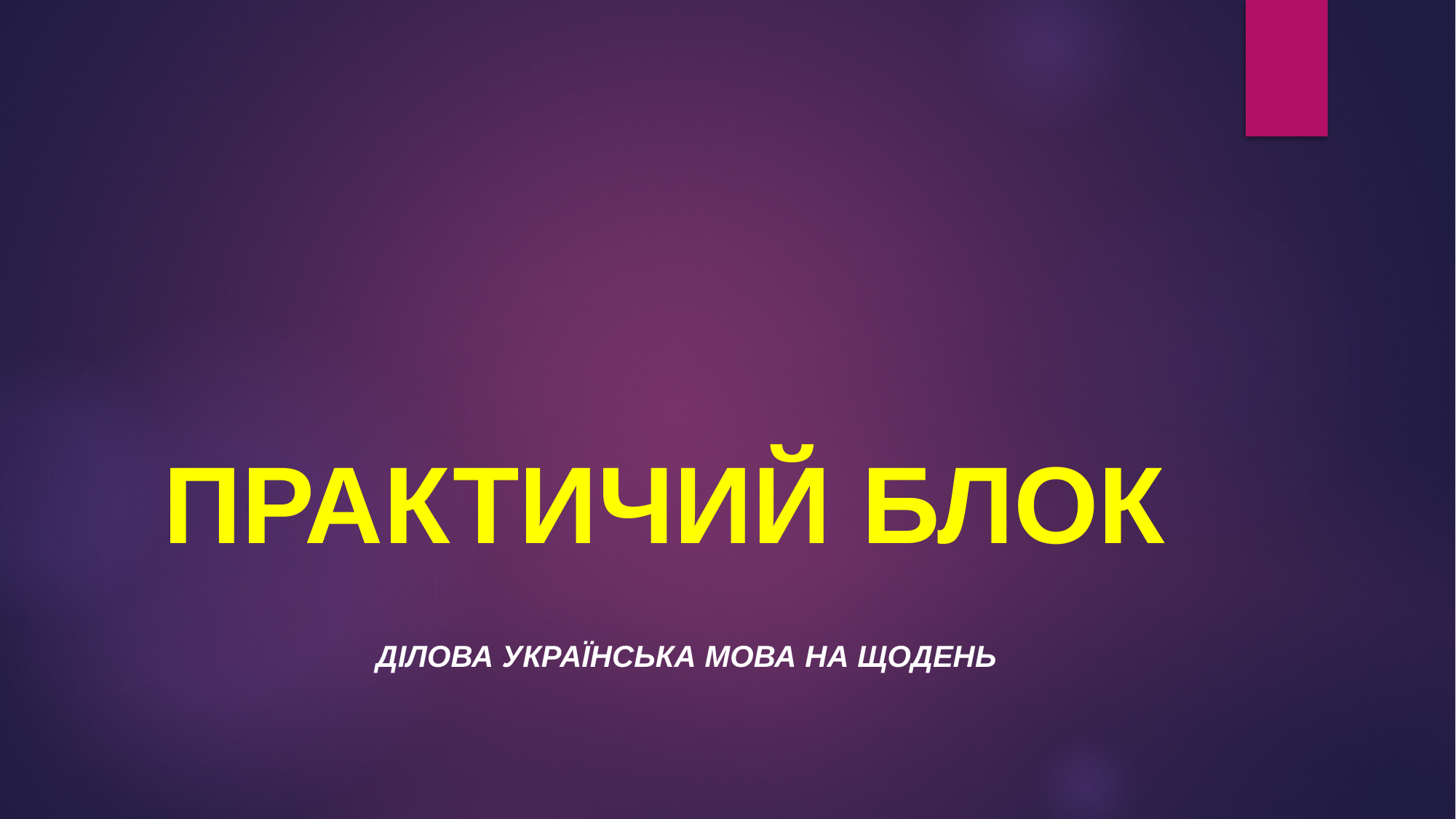

# ПРАКТИЧИЙ БЛОК
Ділова українська мова на щодень